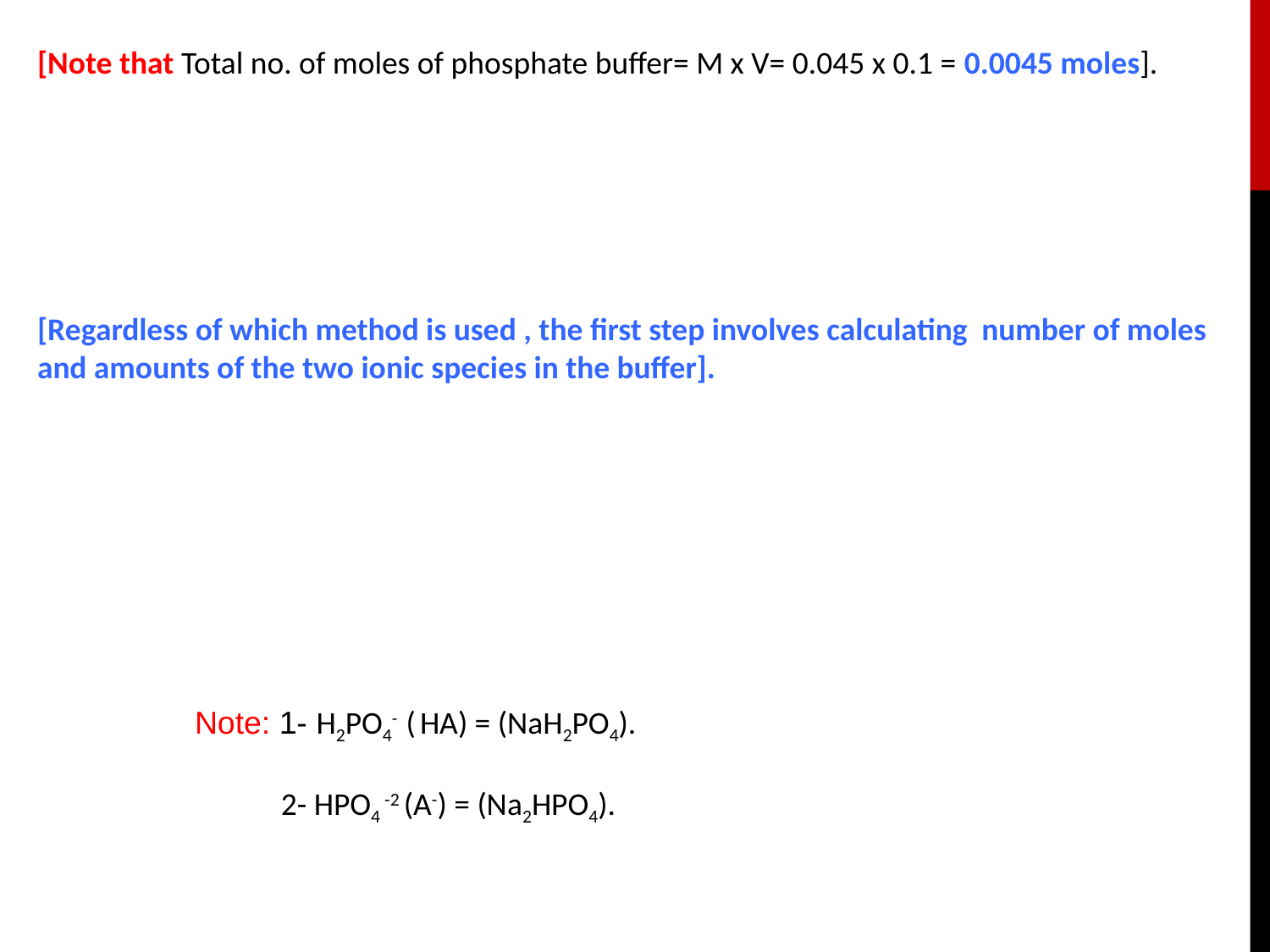

[Note that Total no. of moles of phosphate buffer= M x V= 0.045 x 0.1 = 0.0045 moles].

[Regardless of which method is used , the first step involves calculating  number of moles and amounts of the two ionic species in the buffer].

Note: 1- H2PO4-  ( HA) = (NaH2PO4).

            2- HPO4 -2 (A-) = (Na2HPO4).